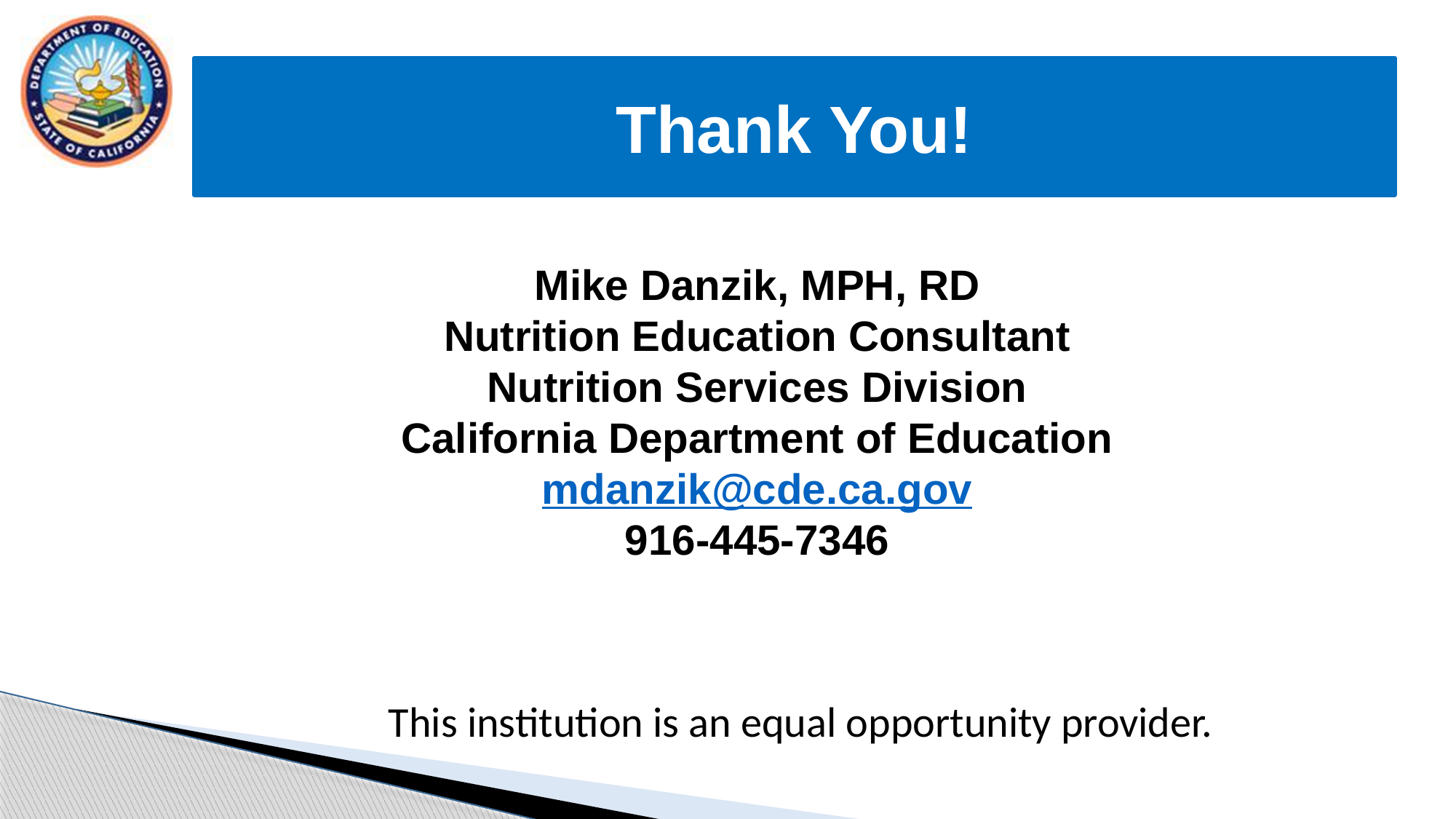

# Thank You!
Mike Danzik, MPH, RD
Nutrition Education Consultant
Nutrition Services Division
California Department of Education
mdanzik@cde.ca.gov
916-445-7346
This institution is an equal opportunity provider.